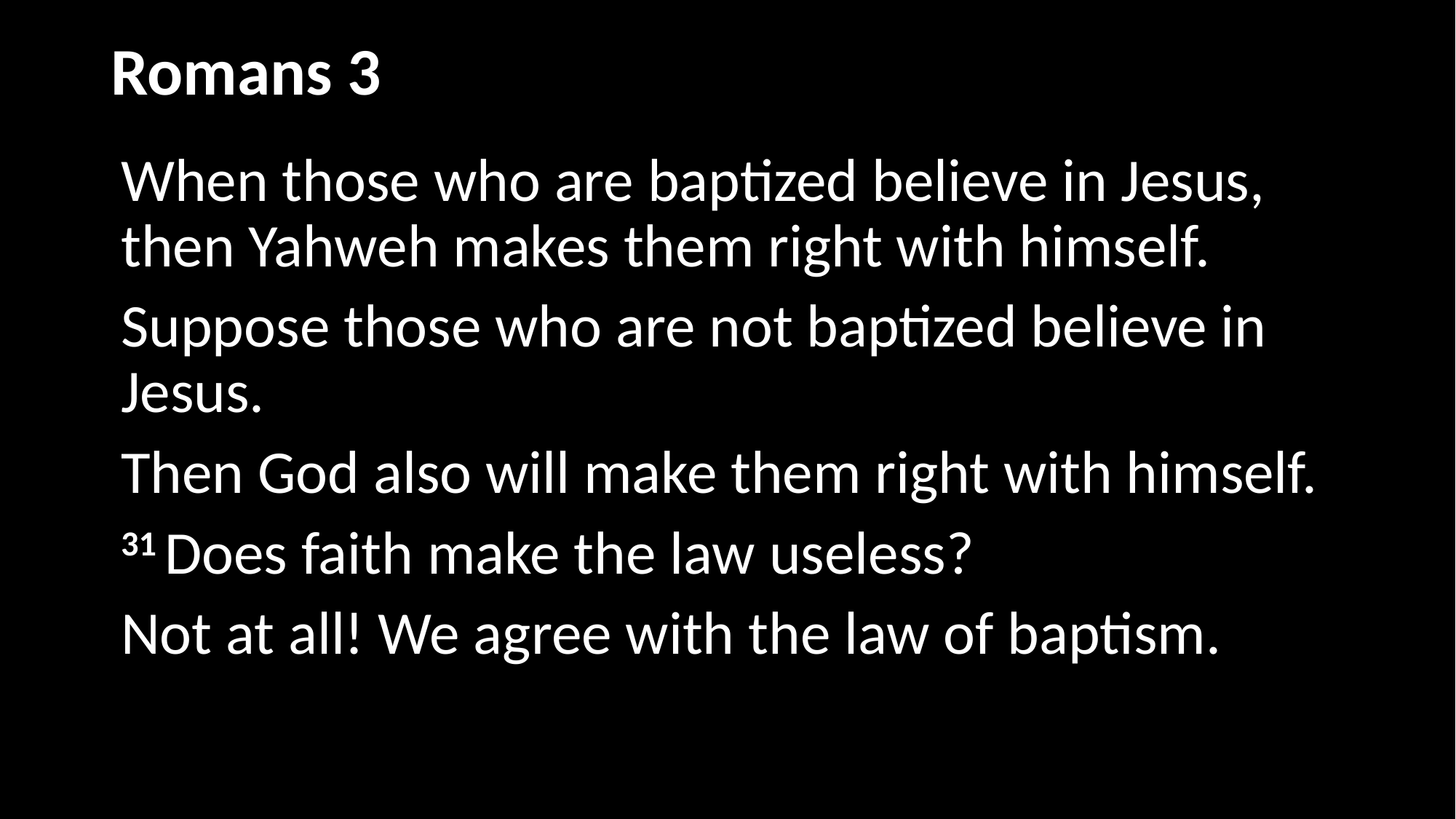

# Romans 3	)
When those who are baptized believe in Jesus, then Yahweh makes them right with himself.
Suppose those who are not baptized believe in Jesus.
Then God also will make them right with himself.
31 Does faith make the law useless?
Not at all! We agree with the law of baptism.